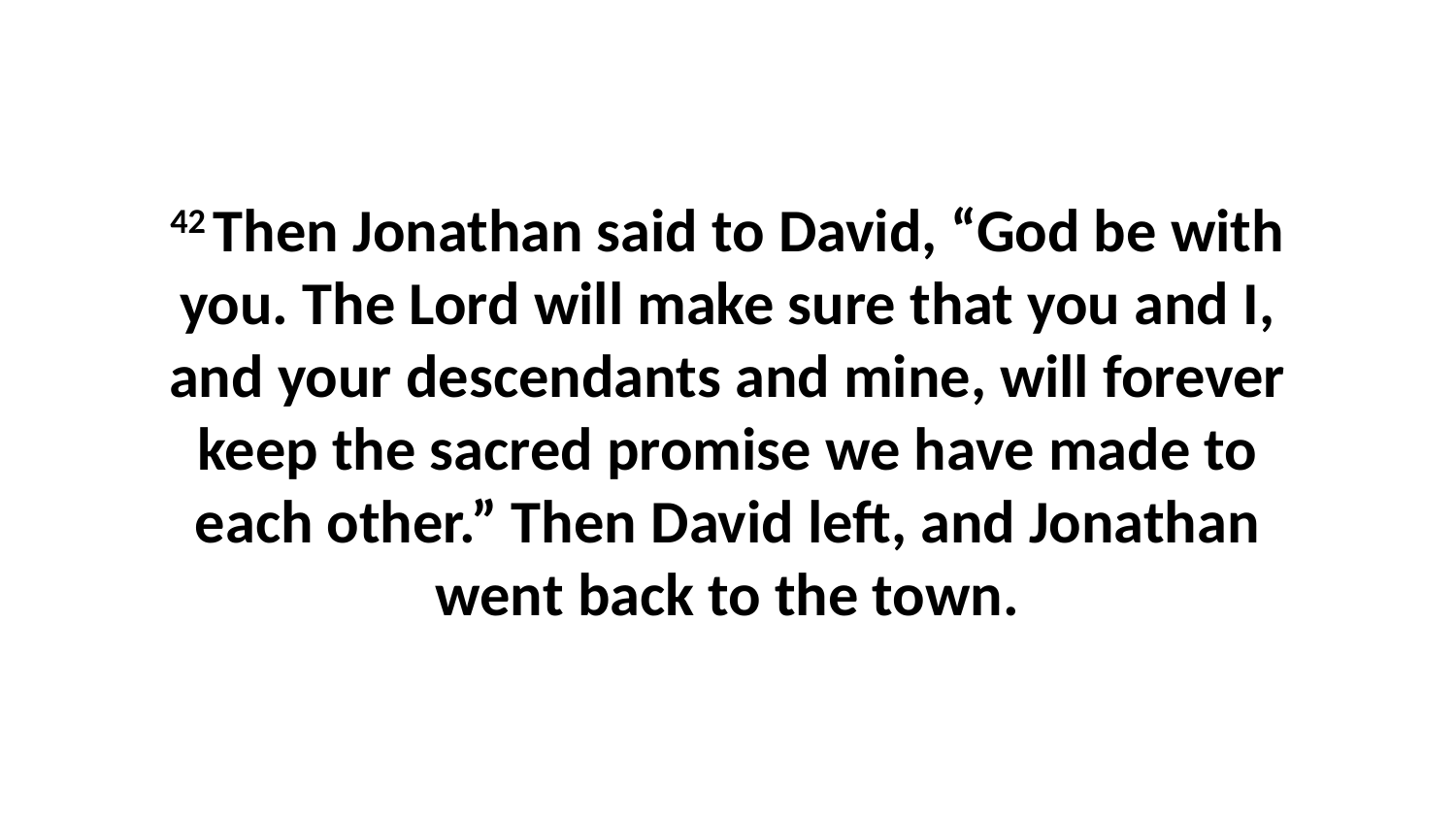

42 Then Jonathan said to David, “God be with you. The Lord will make sure that you and I, and your descendants and mine, will forever keep the sacred promise we have made to each other.” Then David left, and Jonathan went back to the town.